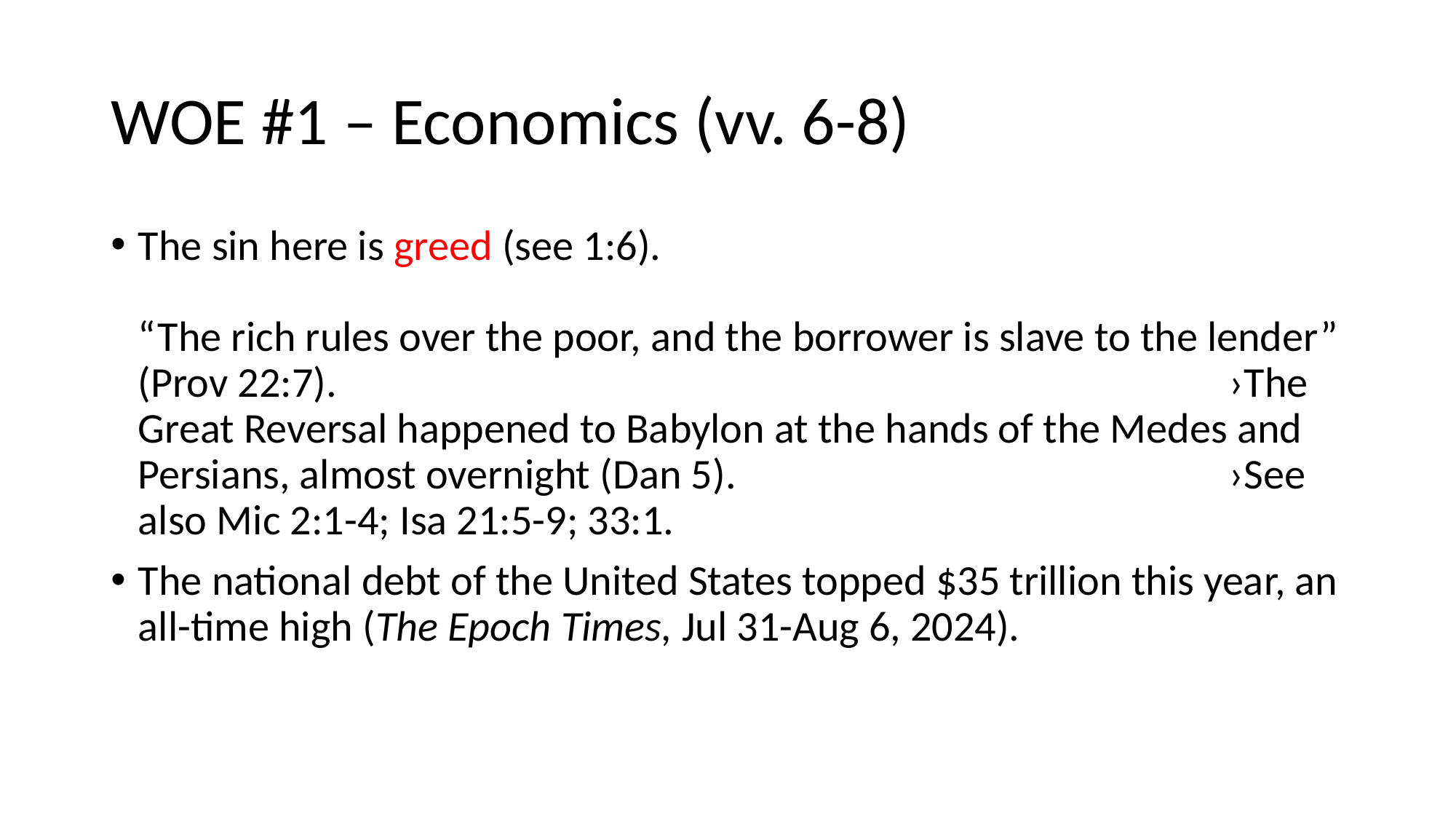

# WOE #1 – Economics (vv. 6-8)
The sin here is greed (see 1:6). 																		“The rich rules over the poor, and the borrower is slave to the lender” (Prov 22:7). 									›The Great Reversal happened to Babylon at the hands of the Medes and Persians, almost overnight (Dan 5). 					›See also Mic 2:1-4; Isa 21:5-9; 33:1.
The national debt of the United States topped $35 trillion this year, an all-time high (The Epoch Times, Jul 31-Aug 6, 2024).